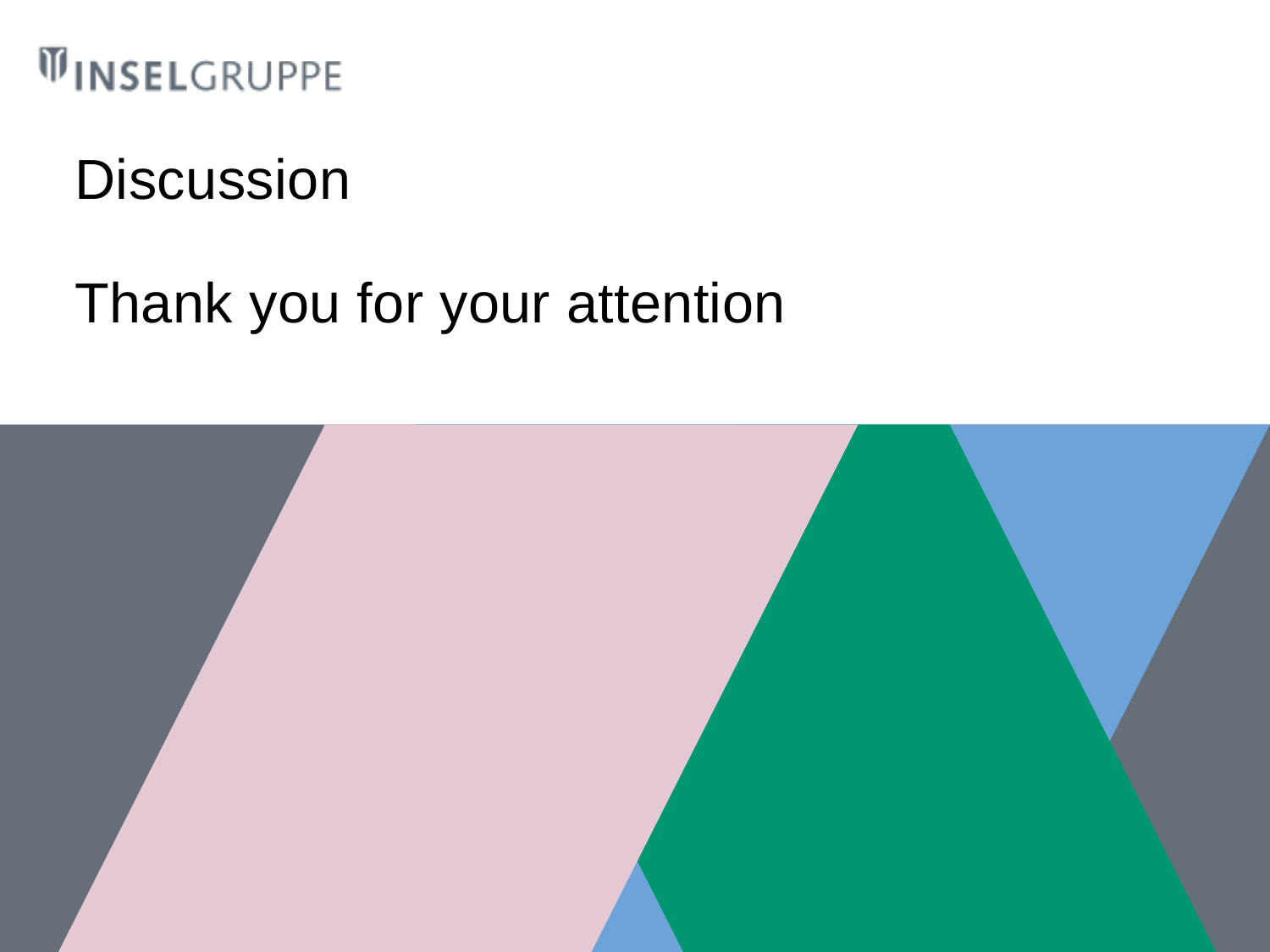

# Discussion Thank you for your attention